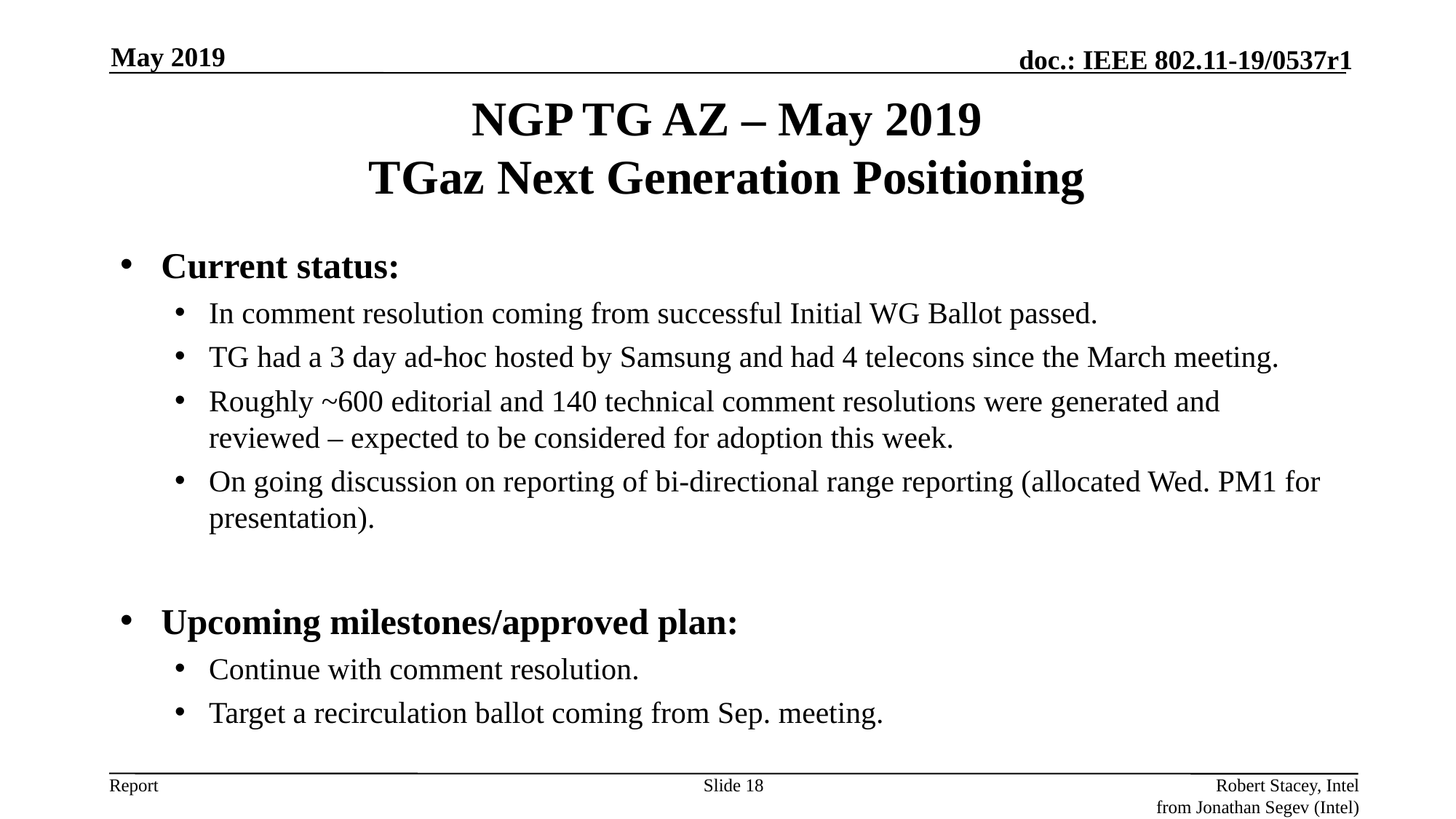

May 2019
# NGP TG AZ – May 2019 TGaz Next Generation Positioning
Current status:
In comment resolution coming from successful Initial WG Ballot passed.
TG had a 3 day ad-hoc hosted by Samsung and had 4 telecons since the March meeting.
Roughly ~600 editorial and 140 technical comment resolutions were generated and reviewed – expected to be considered for adoption this week.
On going discussion on reporting of bi-directional range reporting (allocated Wed. PM1 for presentation).

Upcoming milestones/approved plan:
Continue with comment resolution.
Target a recirculation ballot coming from Sep. meeting.

Slide 18
Robert Stacey, Intel
from Jonathan Segev (Intel)